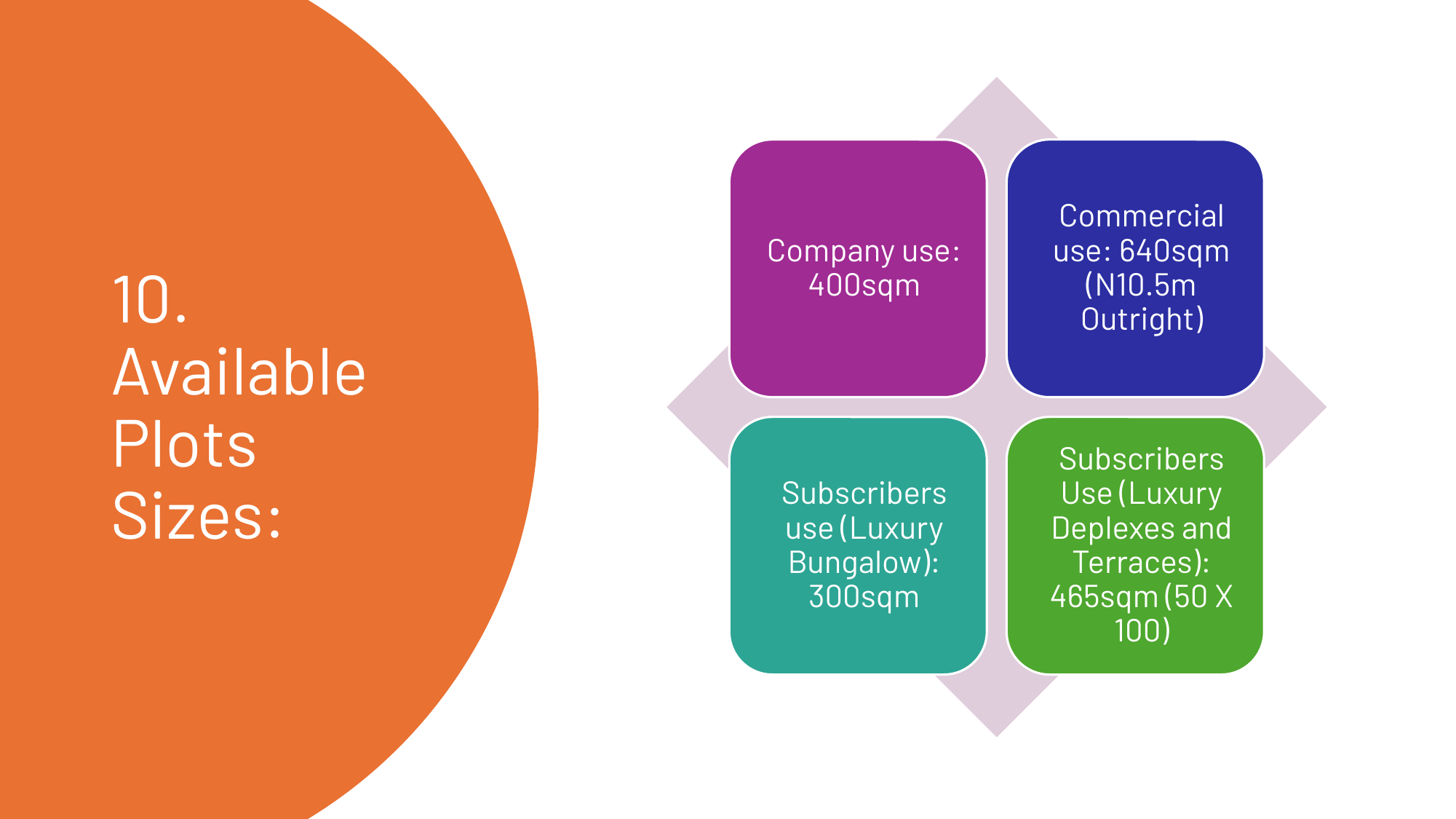

Company use: 400sqm
Commercial use: 640sqm (N10.5m Outright)
Subscribers use (Luxury Bungalow): 300sqm
Subscribers Use (Luxury Deplexes and Terraces): 465sqm (50 X 100)
# 10. Available Plots Sizes: